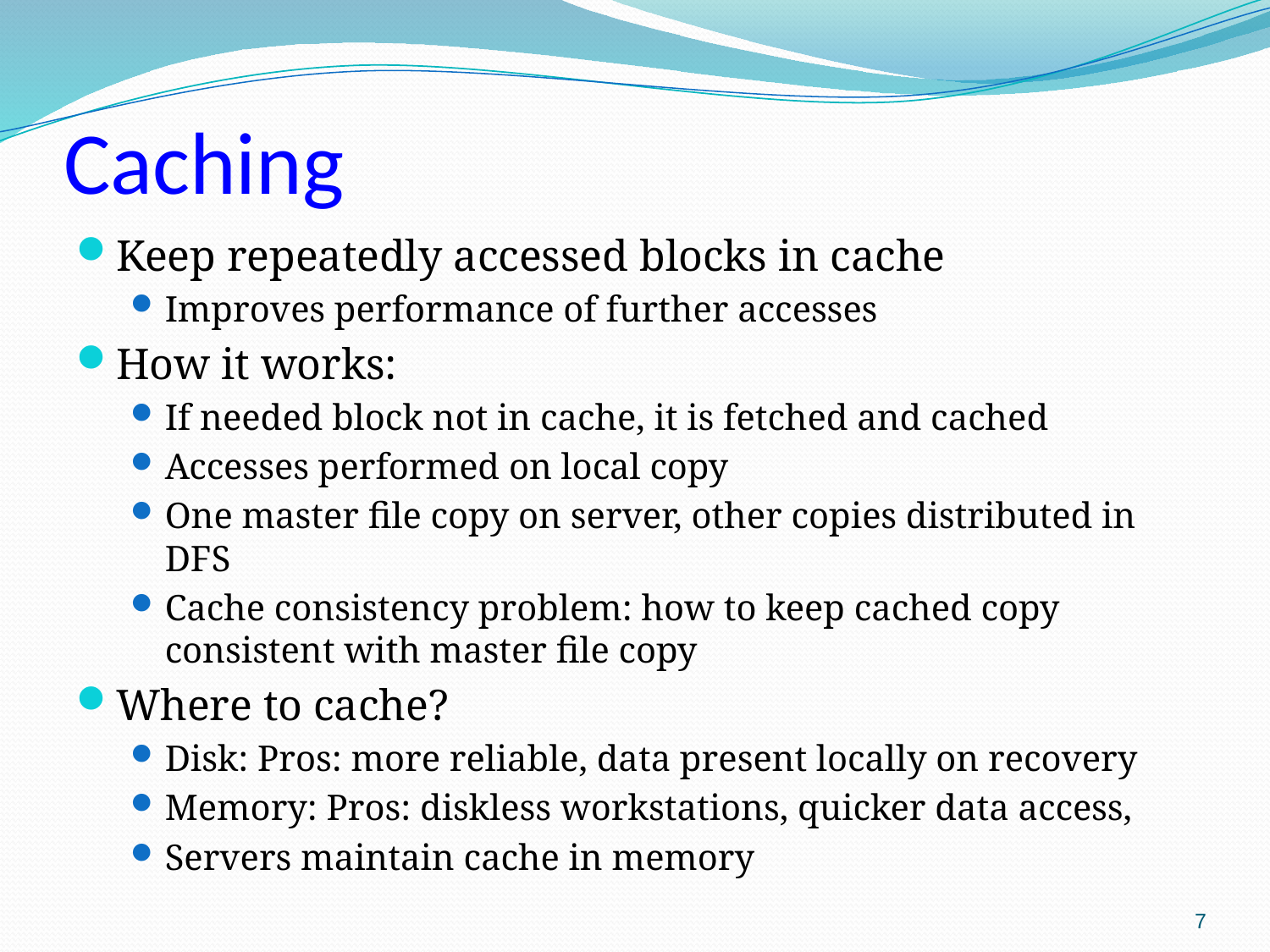

# Caching
Keep repeatedly accessed blocks in cache
Improves performance of further accesses
How it works:
If needed block not in cache, it is fetched and cached
Accesses performed on local copy
One master file copy on server, other copies distributed in DFS
Cache consistency problem: how to keep cached copy consistent with master file copy
Where to cache?
Disk: Pros: more reliable, data present locally on recovery
Memory: Pros: diskless workstations, quicker data access,
Servers maintain cache in memory
7